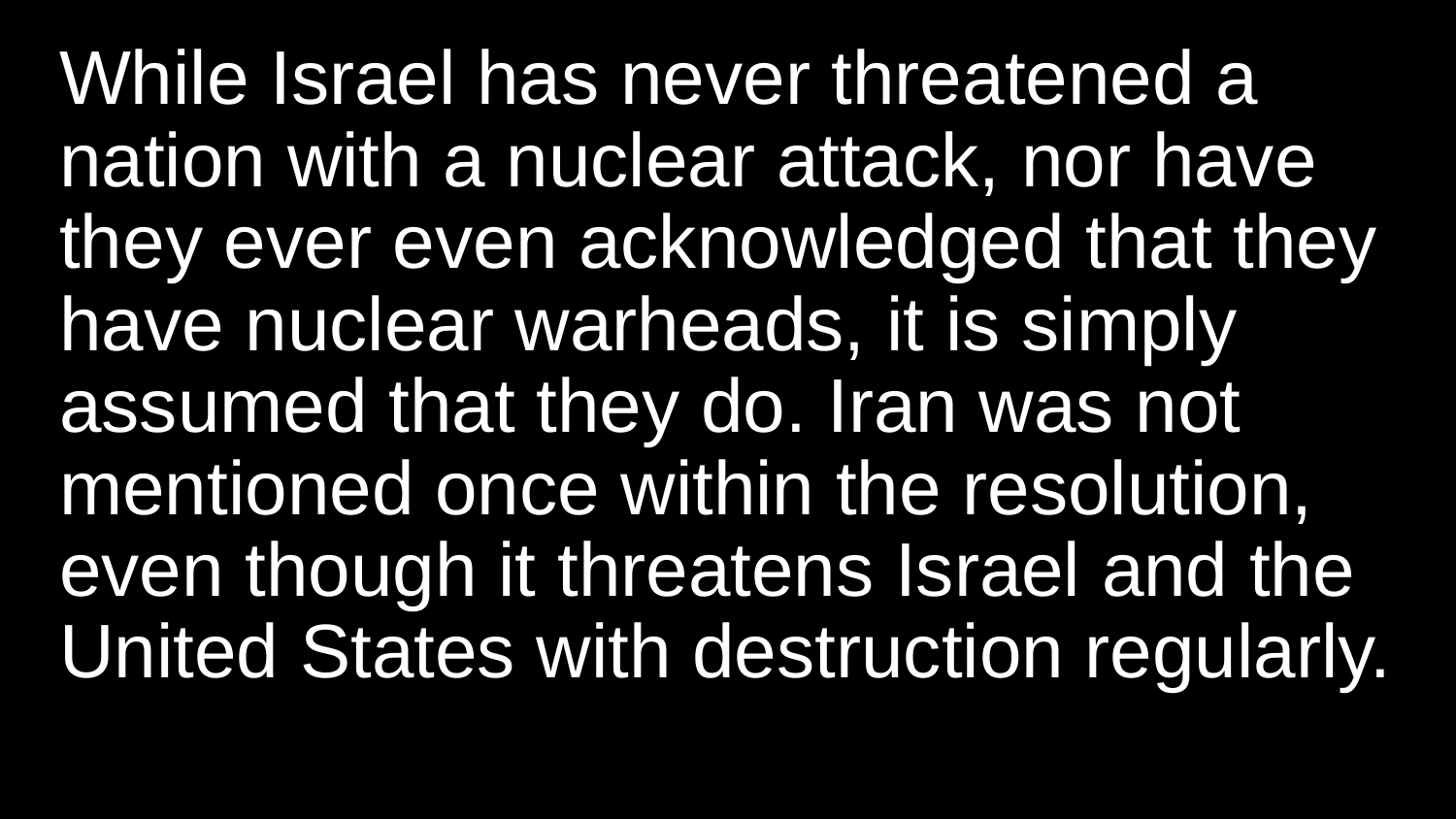

While Israel has never threatened a nation with a nuclear attack, nor have they ever even acknowledged that they have nuclear warheads, it is simply assumed that they do. Iran was not mentioned once within the resolution, even though it threatens Israel and the United States with destruction regularly.